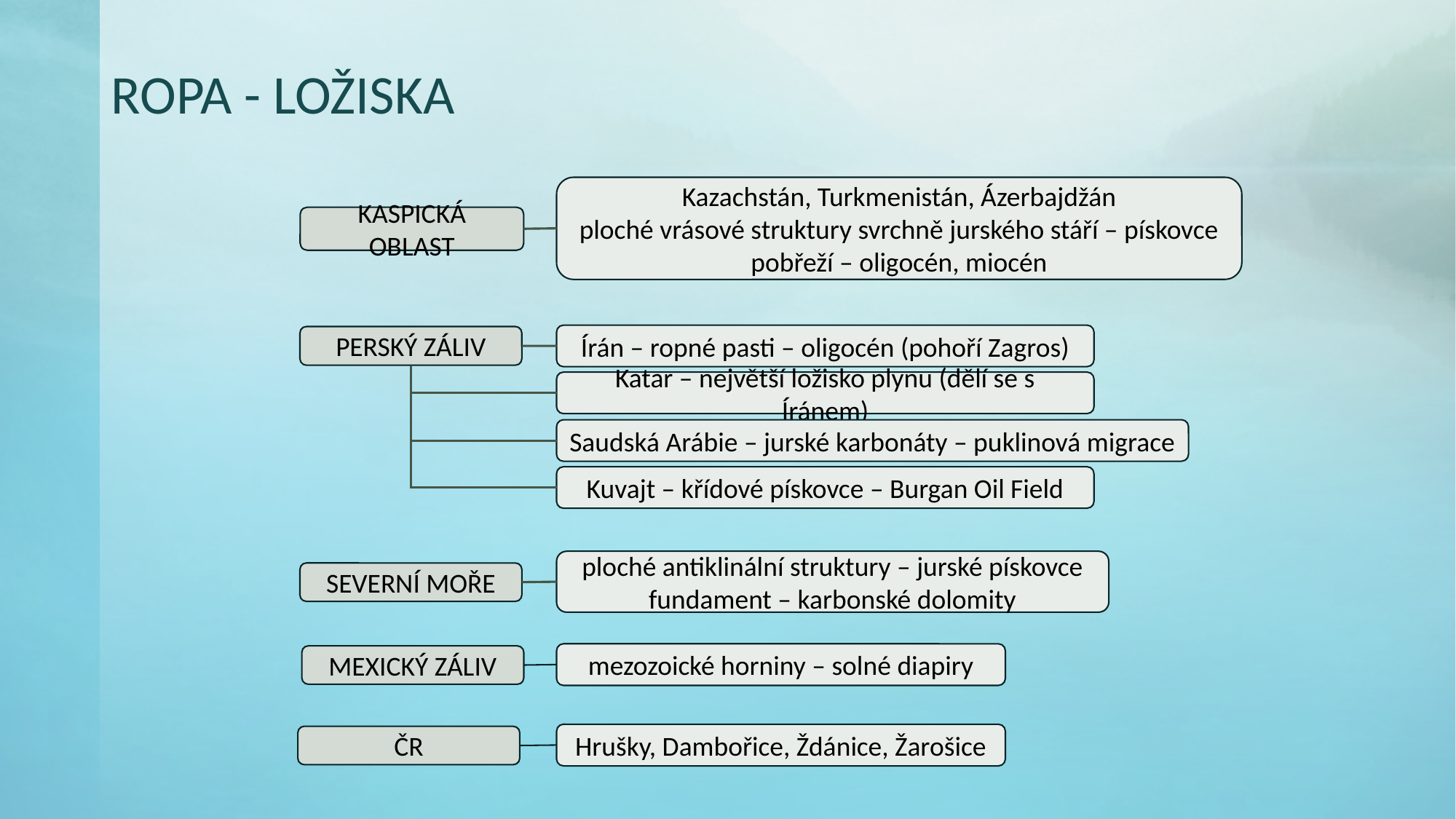

# ropa - ložiska
Kazachstán, Turkmenistán, Ázerbajdžán
ploché vrásové struktury svrchně jurského stáří – pískovce
pobřeží – oligocén, miocén
KASPICKÁ OBLAST
Írán – ropné pasti – oligocén (pohoří Zagros)
Perský záliv
Katar – největší ložisko plynu (dělí se s Íránem)
Saudská Arábie – jurské karbonáty – puklinová migrace
Kuvajt – křídové pískovce – Burgan Oil Field
ploché antiklinální struktury – jurské pískovce
fundament – karbonské dolomity
SEVERNÍ MOŘE
mezozoické horniny – solné diapiry
MEXICKÝ ZÁLIV
Hrušky, Dambořice, Ždánice, Žarošice
ČR